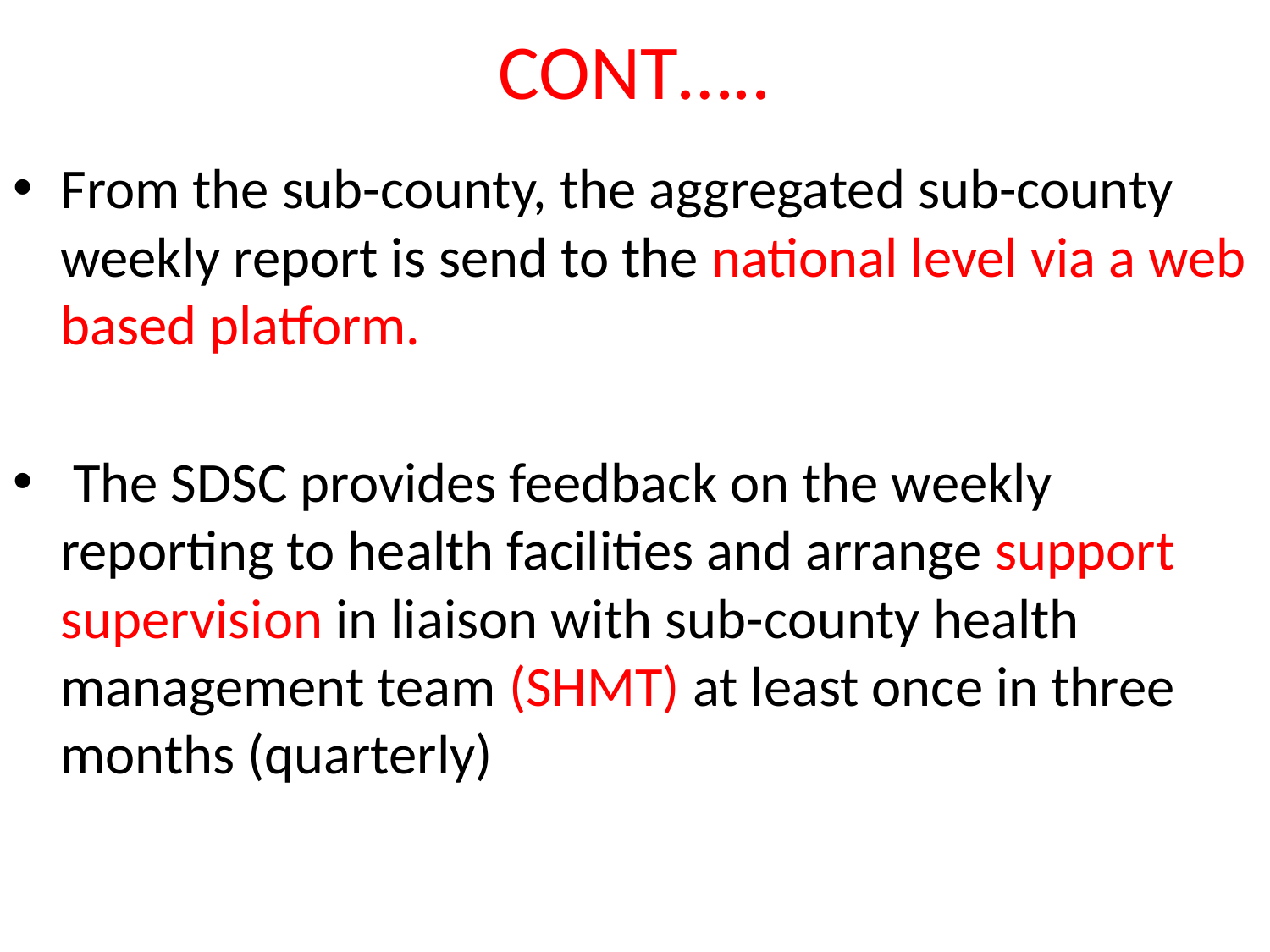

# CONT…..
From the sub-county, the aggregated sub-county weekly report is send to the national level via a web based platform.

 The SDSC provides feedback on the weekly reporting to health facilities and arrange support supervision in liaison with sub-county health management team (SHMT) at least once in three months (quarterly)